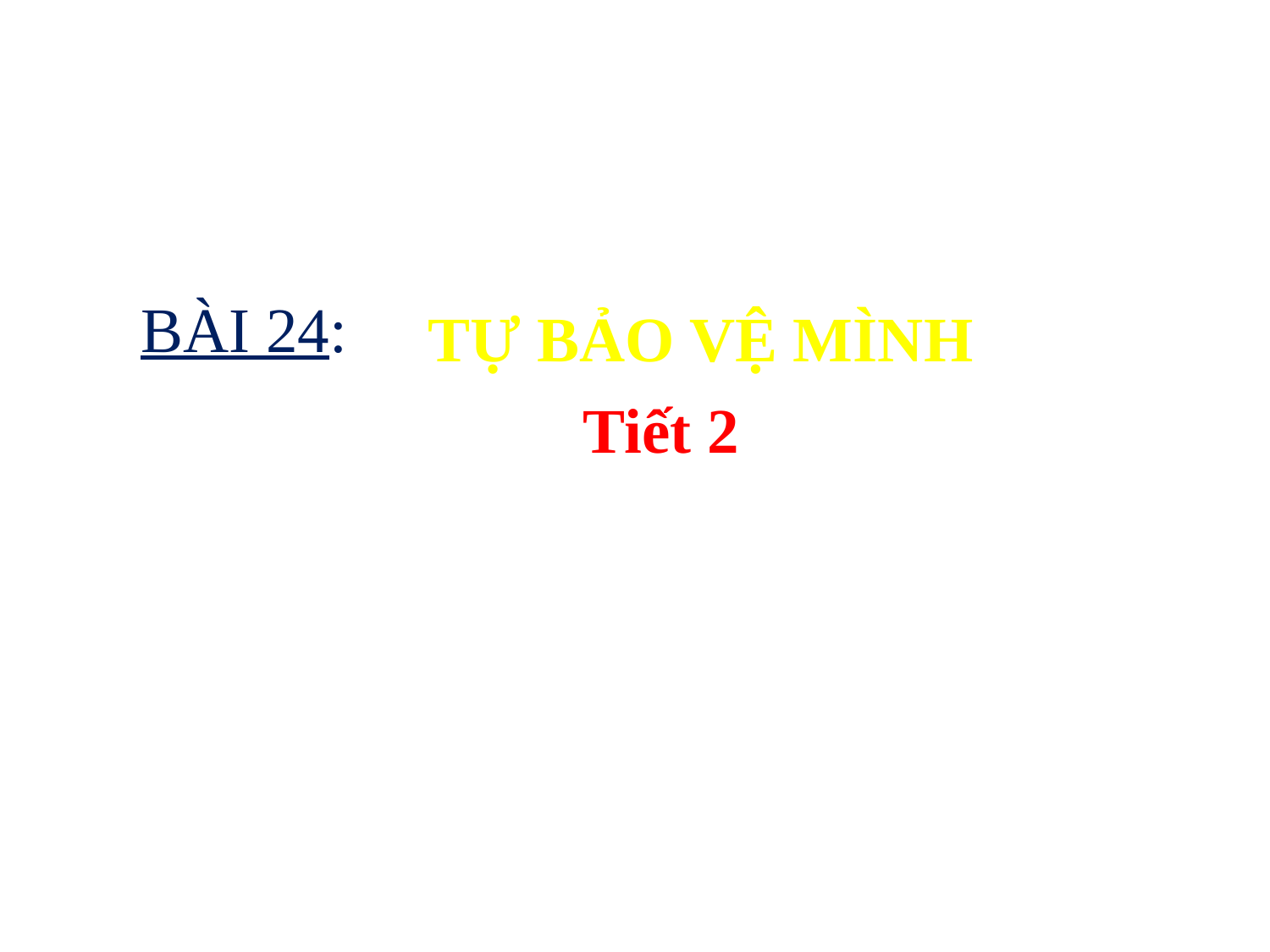

TỰ BẢO VỆ MÌNH
Tiết 2
BÀI 24: